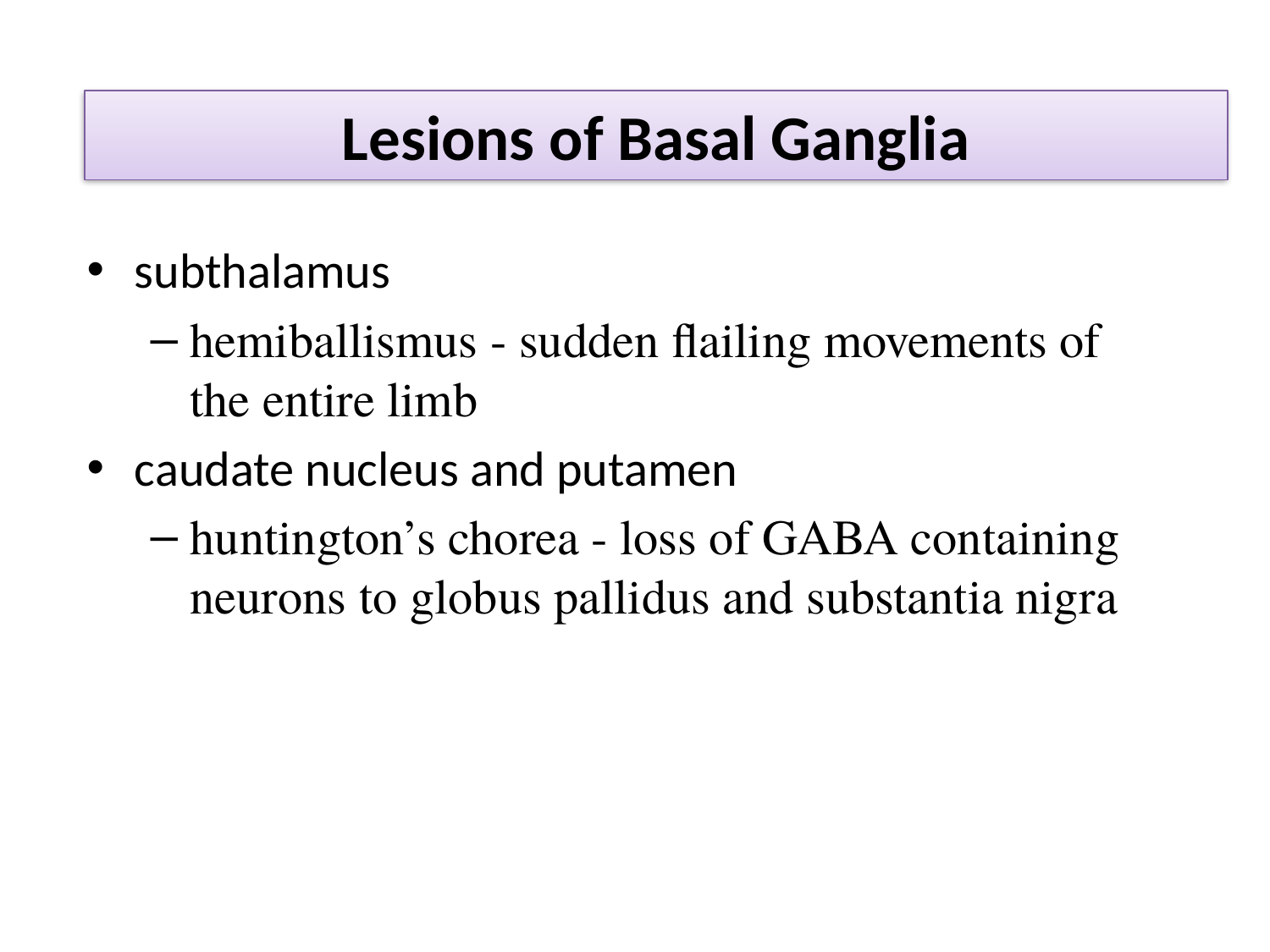

#
Lesions of Basal Ganglia
subthalamus
hemiballismus - sudden flailing movements of the entire limb
caudate nucleus and putamen
huntington’s chorea - loss of GABA containing neurons to globus pallidus and substantia nigra